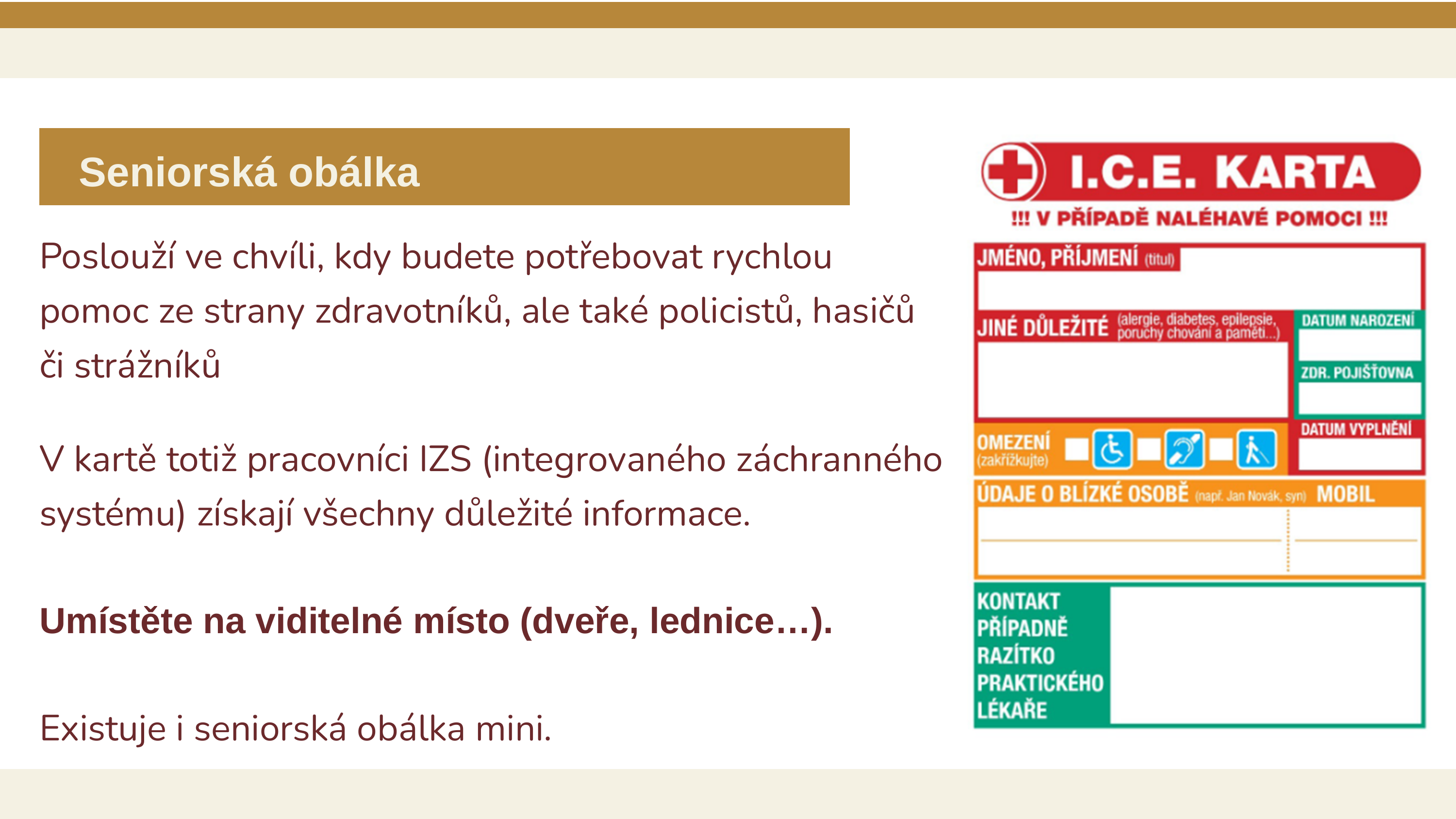

Seniorská obálka
Poslouží ve chvíli, kdy budete potřebovat rychlou pomoc ze strany zdravotníků, ale také policistů, hasičů či strážníků
V kartě totiž pracovníci IZS (integrovaného záchranného systému) získají všechny důležité informace.
Umístěte na viditelné místo (dveře, lednice…).
Existuje i seniorská obálka mini.